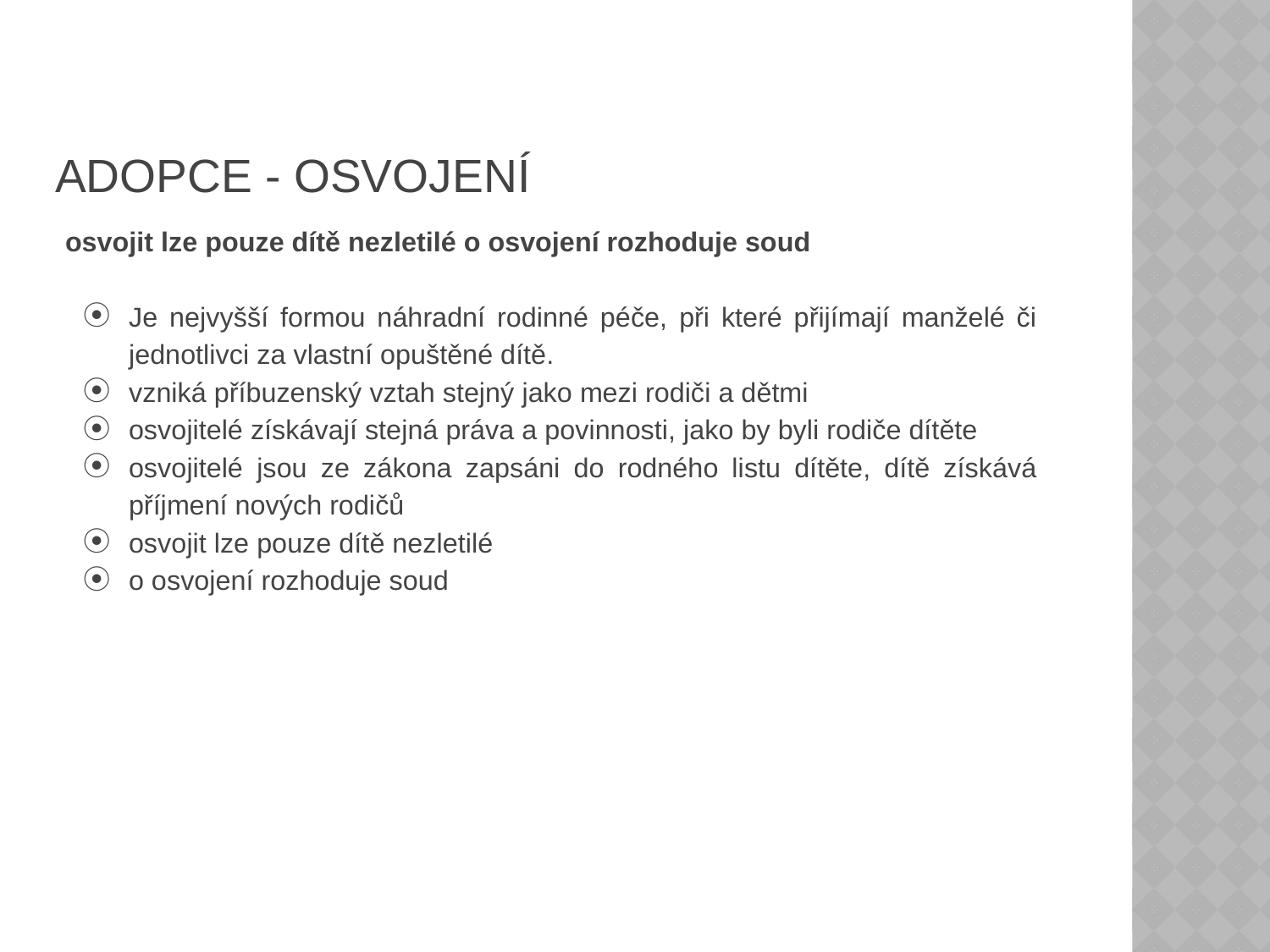

# ADOPCE - OSVOJENÍ
osvojit lze pouze dítě nezletilé o osvojení rozhoduje soud

Je nejvyšší formou náhradní rodinné péče, při které přijímají manželé či jednotlivci za vlastní opuštěné dítě.
vzniká příbuzenský vztah stejný jako mezi rodiči a dětmi
osvojitelé získávají stejná práva a povinnosti, jako by byli rodiče dítěte
osvojitelé jsou ze zákona zapsáni do rodného listu dítěte, dítě získává příjmení nových rodičů
osvojit lze pouze dítě nezletilé
o osvojení rozhoduje soud